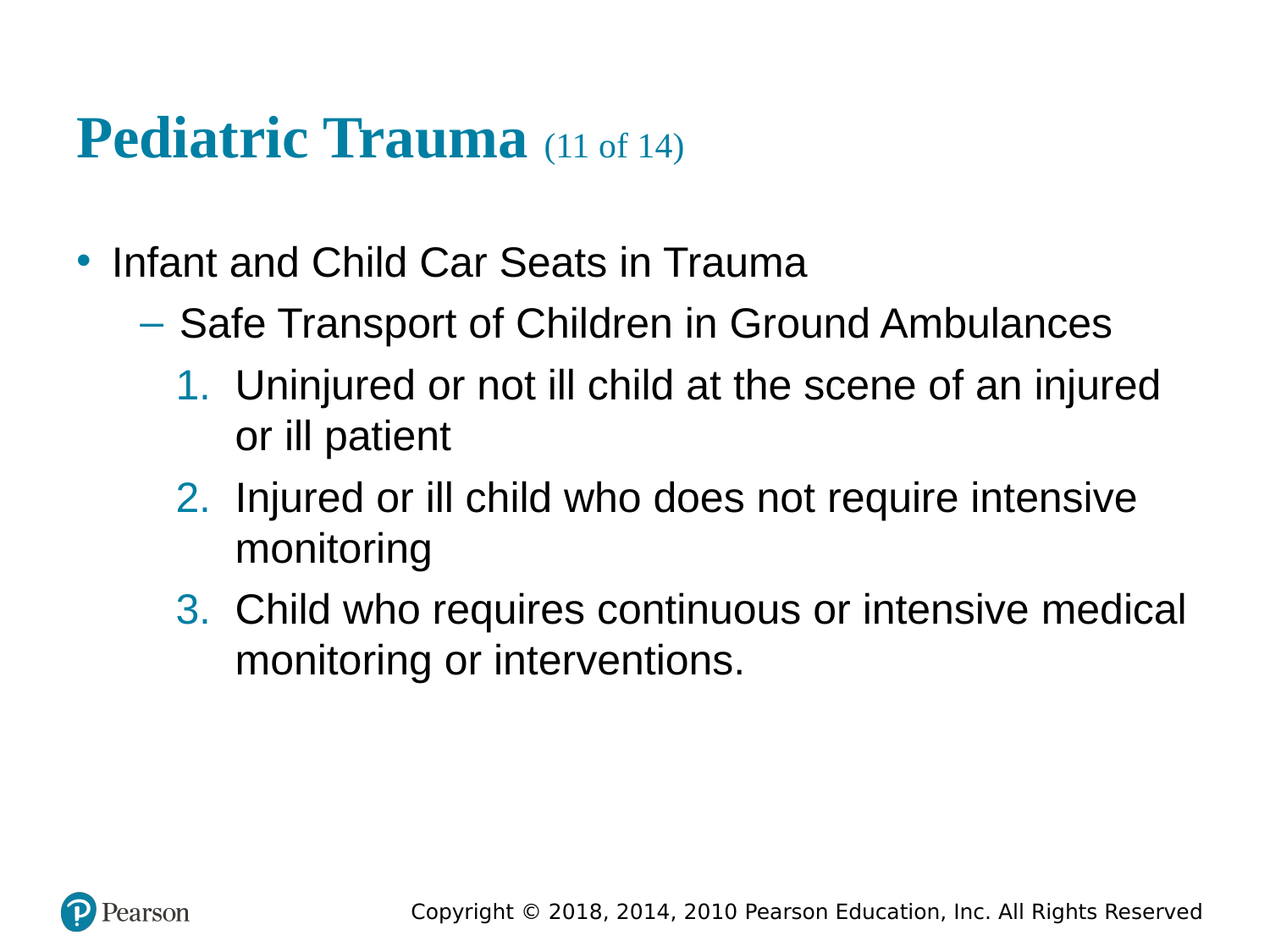

# Pediatric Trauma (11 of 14)
Infant and Child Car Seats in Trauma
Safe Transport of Children in Ground Ambulances
Uninjured or not ill child at the scene of an injured or ill patient
Injured or ill child who does not require intensive monitoring
Child who requires continuous or intensive medical monitoring or interventions.